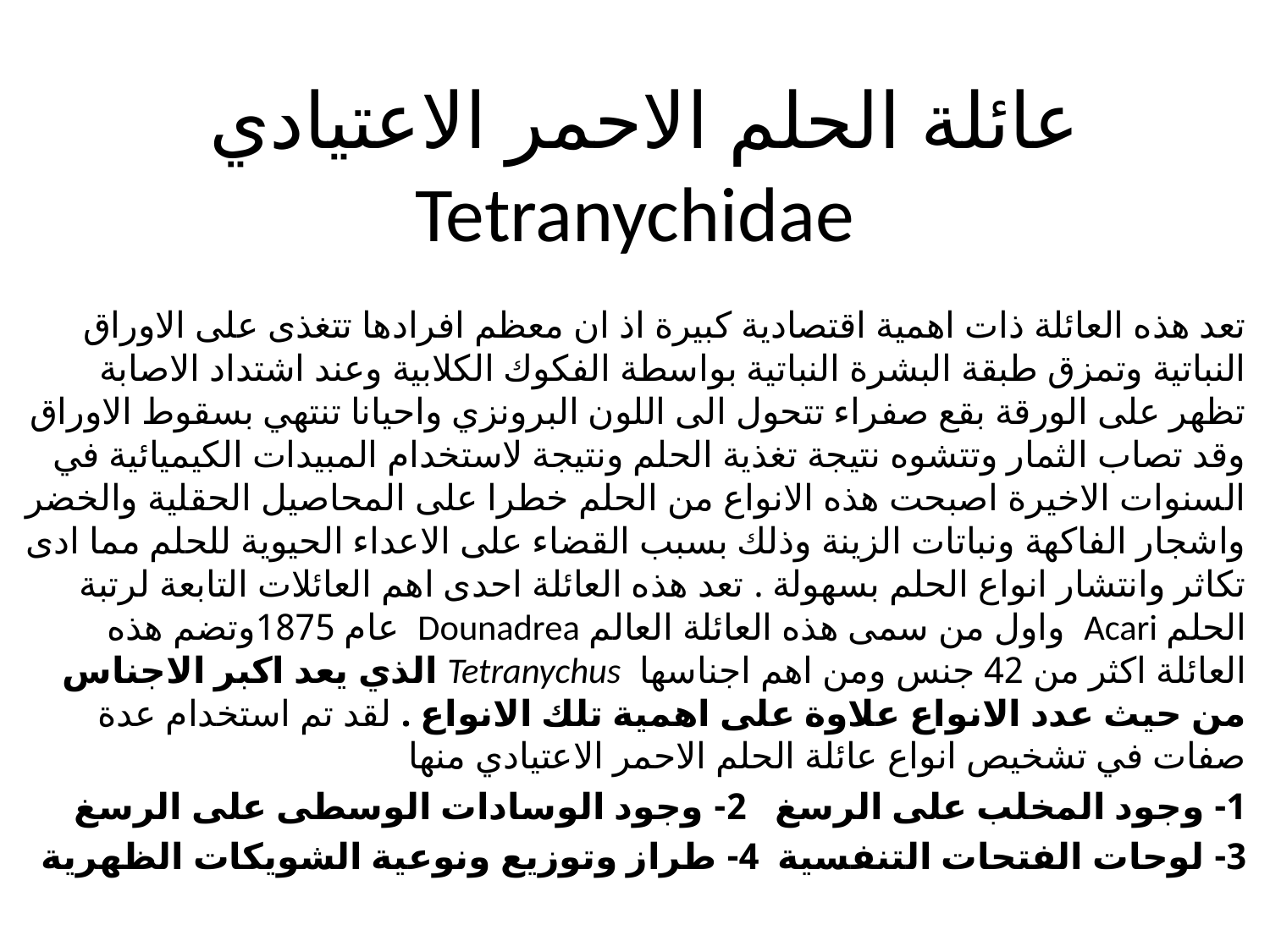

# عائلة الحلم الاحمر الاعتيادي  Tetranychidae
تعد هذه العائلة ذات اهمية اقتصادية كبيرة اذ ان معظم افرادها تتغذى على الاوراق النباتية وتمزق طبقة البشرة النباتية بواسطة الفكوك الكلابية وعند اشتداد الاصابة تظهر على الورقة بقع صفراء تتحول الى اللون البرونزي واحيانا تنتهي بسقوط الاوراق وقد تصاب الثمار وتتشوه نتيجة تغذية الحلم ونتيجة لاستخدام المبيدات الكيميائية في السنوات الاخيرة اصبحت هذه الانواع من الحلم خطرا على المحاصيل الحقلية والخضر واشجار الفاكهة ونباتات الزينة وذلك بسبب القضاء على الاعداء الحيوية للحلم مما ادى تكاثر وانتشار انواع الحلم بسهولة . تعد هذه العائلة احدى اهم العائلات التابعة لرتبة الحلم Acari  واول من سمى هذه العائلة العالم Dounadrea  عام 1875وتضم هذه العائلة اكثر من 42 جنس ومن اهم اجناسها  Tetranychus الذي يعد اكبر الاجناس من حيث عدد الانواع علاوة على اهمية تلك الانواع . لقد تم استخدام عدة صفات في تشخيص انواع عائلة الحلم الاحمر الاعتيادي منها
1- وجود المخلب على الرسغ   2- وجود الوسادات الوسطى على الرسغ
3- لوحات الفتحات التنفسية  4- طراز وتوزيع ونوعية الشويكات الظهرية